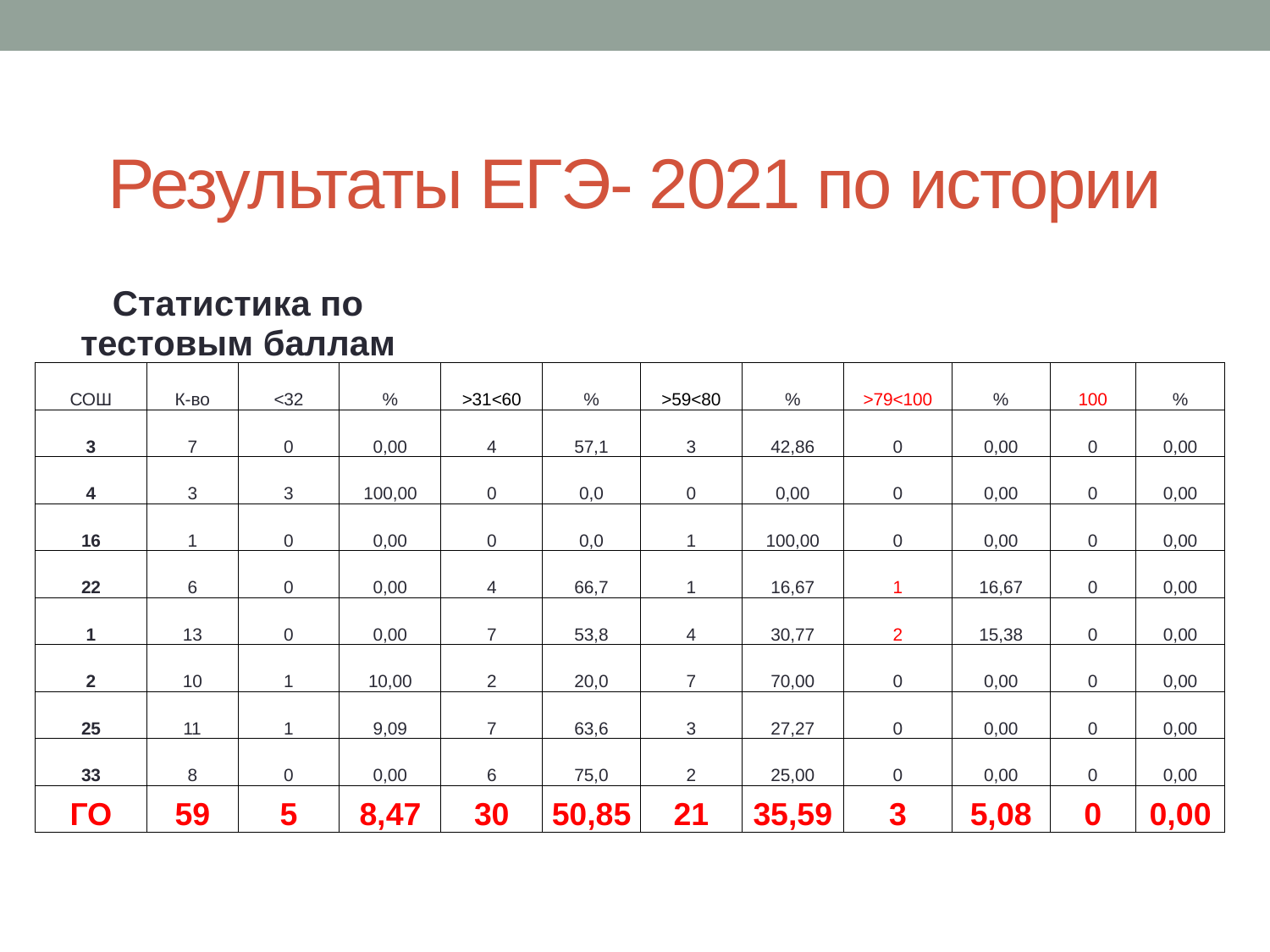

# Результаты ЕГЭ- 2021 по истории
|  |  |  |  |  |  |  |  |  |  |  |  |
| --- | --- | --- | --- | --- | --- | --- | --- | --- | --- | --- | --- |
| Статистика по тестовым баллам |  |  |  |  |  |  |  |  |  |  |  |
| СОШ | К-во | <32 | % | >31<60 | % | >59<80 | % | >79<100 | % | 100 | % |
| 3 | 7 | 0 | 0,00 | 4 | 57,1 | 3 | 42,86 | 0 | 0,00 | 0 | 0,00 |
| 4 | 3 | 3 | 100,00 | 0 | 0,0 | 0 | 0,00 | 0 | 0,00 | 0 | 0,00 |
| 16 | 1 | 0 | 0,00 | 0 | 0,0 | 1 | 100,00 | 0 | 0,00 | 0 | 0,00 |
| 22 | 6 | 0 | 0,00 | 4 | 66,7 | 1 | 16,67 | 1 | 16,67 | 0 | 0,00 |
| 1 | 13 | 0 | 0,00 | 7 | 53,8 | 4 | 30,77 | 2 | 15,38 | 0 | 0,00 |
| 2 | 10 | 1 | 10,00 | 2 | 20,0 | 7 | 70,00 | 0 | 0,00 | 0 | 0,00 |
| 25 | 11 | 1 | 9,09 | 7 | 63,6 | 3 | 27,27 | 0 | 0,00 | 0 | 0,00 |
| 33 | 8 | 0 | 0,00 | 6 | 75,0 | 2 | 25,00 | 0 | 0,00 | 0 | 0,00 |
| ГО | 59 | 5 | 8,47 | 30 | 50,85 | 21 | 35,59 | 3 | 5,08 | 0 | 0,00 |
|  |  |  |  |  |  |  |  |  |  |  |  |